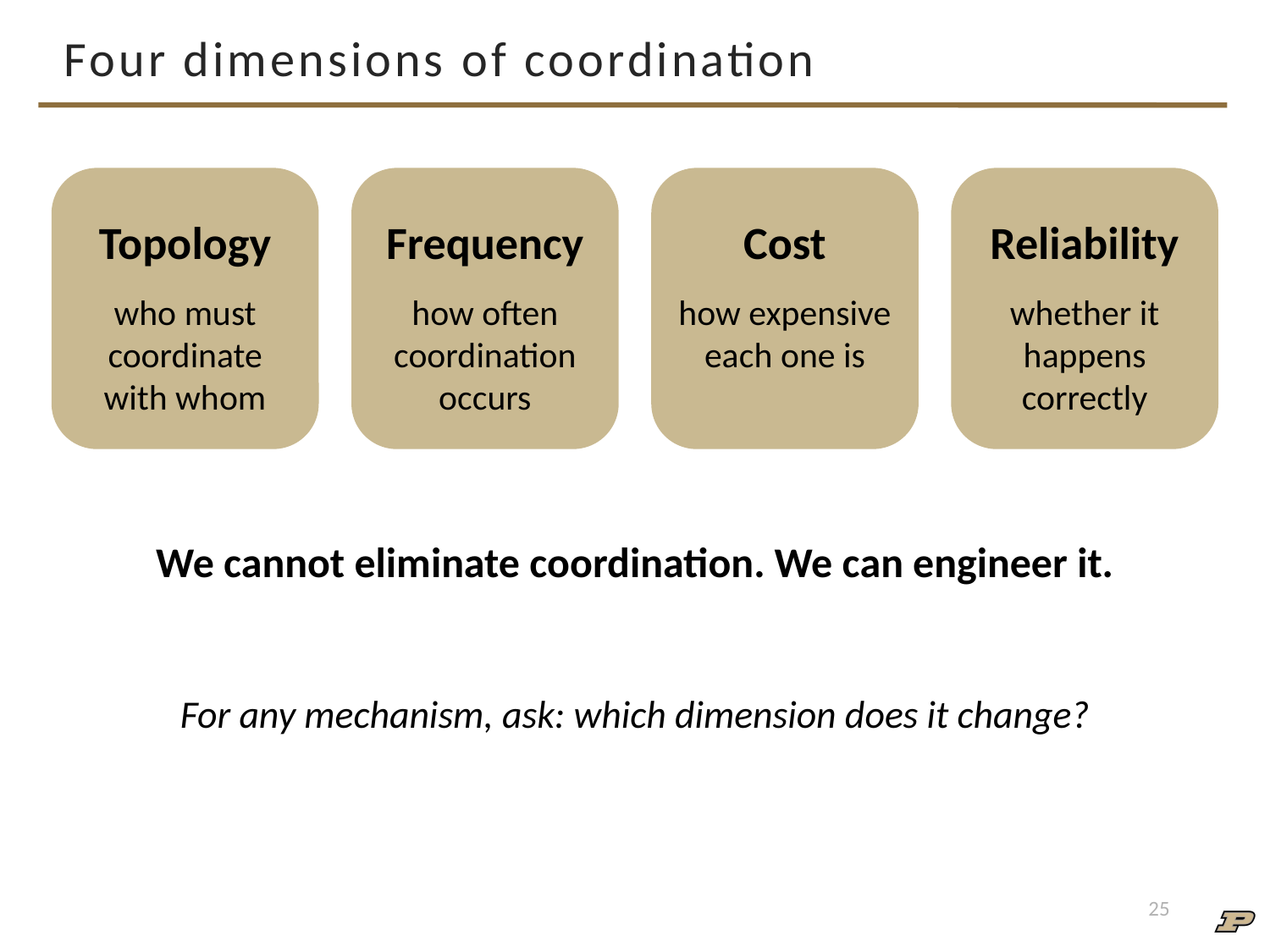

# Four dimensions of coordination
Topology
who must coordinate with whom
Frequency
how often coordination occurs
Cost
how expensive each one is
Reliability
whether it happens correctly
We cannot eliminate coordination. We can engineer it.
For any mechanism, ask: which dimension does it change?
25